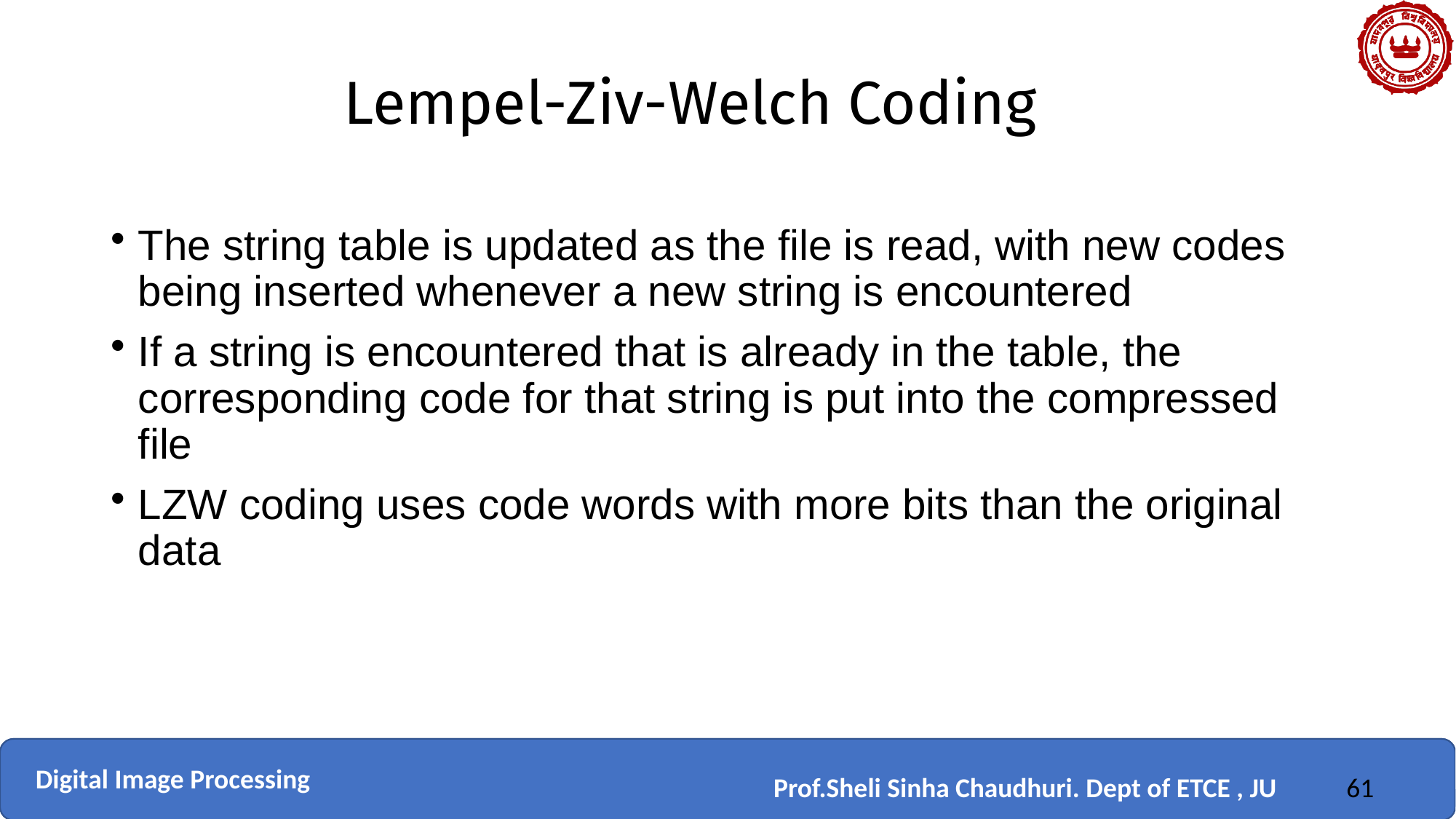

# Lempel-Ziv-Welch Coding
The string table is updated as the file is read, with new codes being inserted whenever a new string is encountered
If a string is encountered that is already in the table, the corresponding code for that string is put into the compressed file
LZW coding uses code words with more bits than the original data